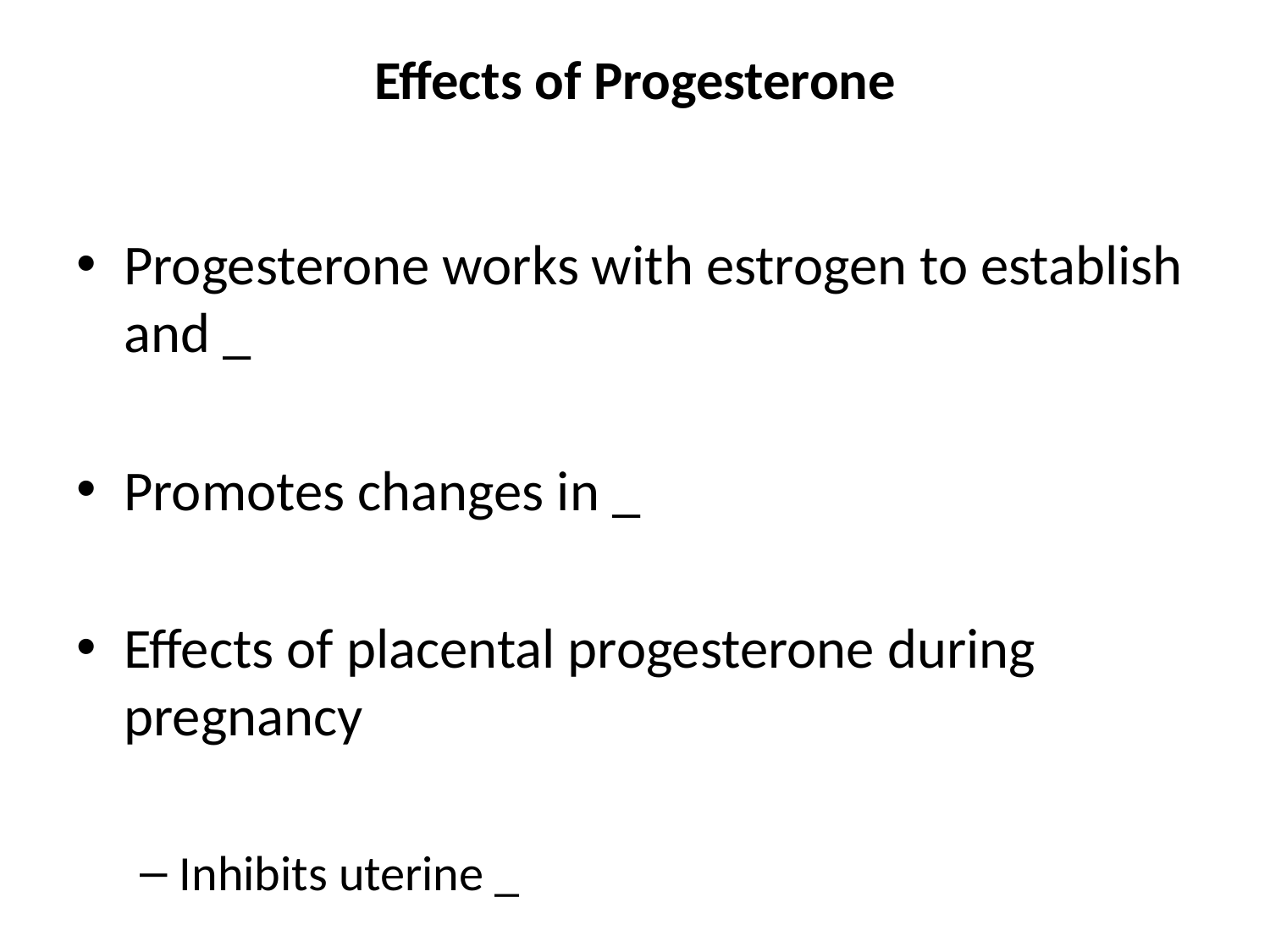

# Effects of Progesterone
Progesterone works with estrogen to establish and _

Promotes changes in _

Effects of placental progesterone during pregnancy

Inhibits uterine _

Helps prepare breasts for lactation